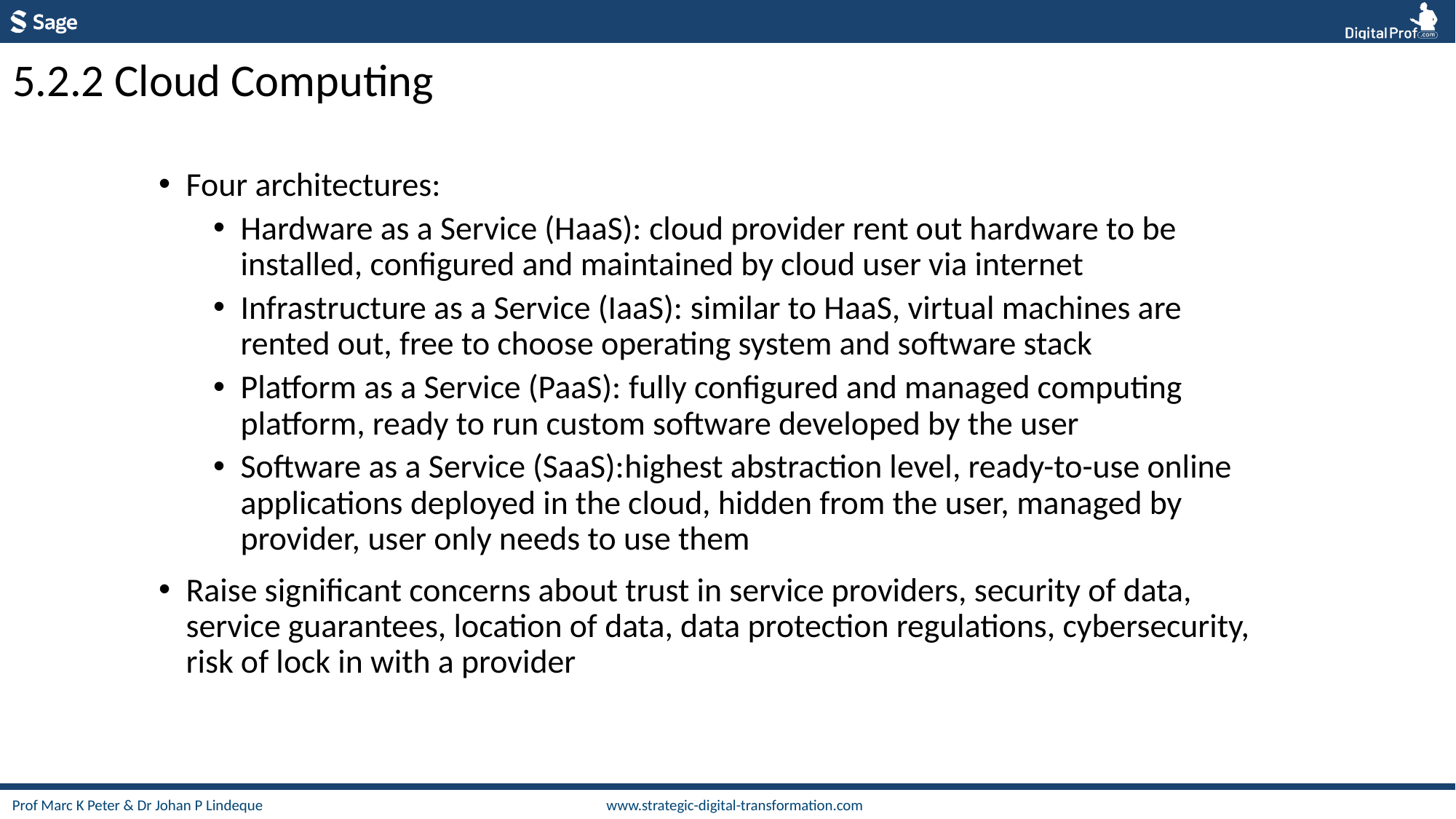

5.2.2 Cloud Computing
Four architectures:
Hardware as a Service (HaaS): cloud provider rent out hardware to be installed, configured and maintained by cloud user via internet
Infrastructure as a Service (IaaS): similar to HaaS, virtual machines are rented out, free to choose operating system and software stack
Platform as a Service (PaaS): fully configured and managed computing platform, ready to run custom software developed by the user
Software as a Service (SaaS):highest abstraction level, ready-to-use online applications deployed in the cloud, hidden from the user, managed by provider, user only needs to use them
Raise significant concerns about trust in service providers, security of data, service guarantees, location of data, data protection regulations, cybersecurity, risk of lock in with a provider